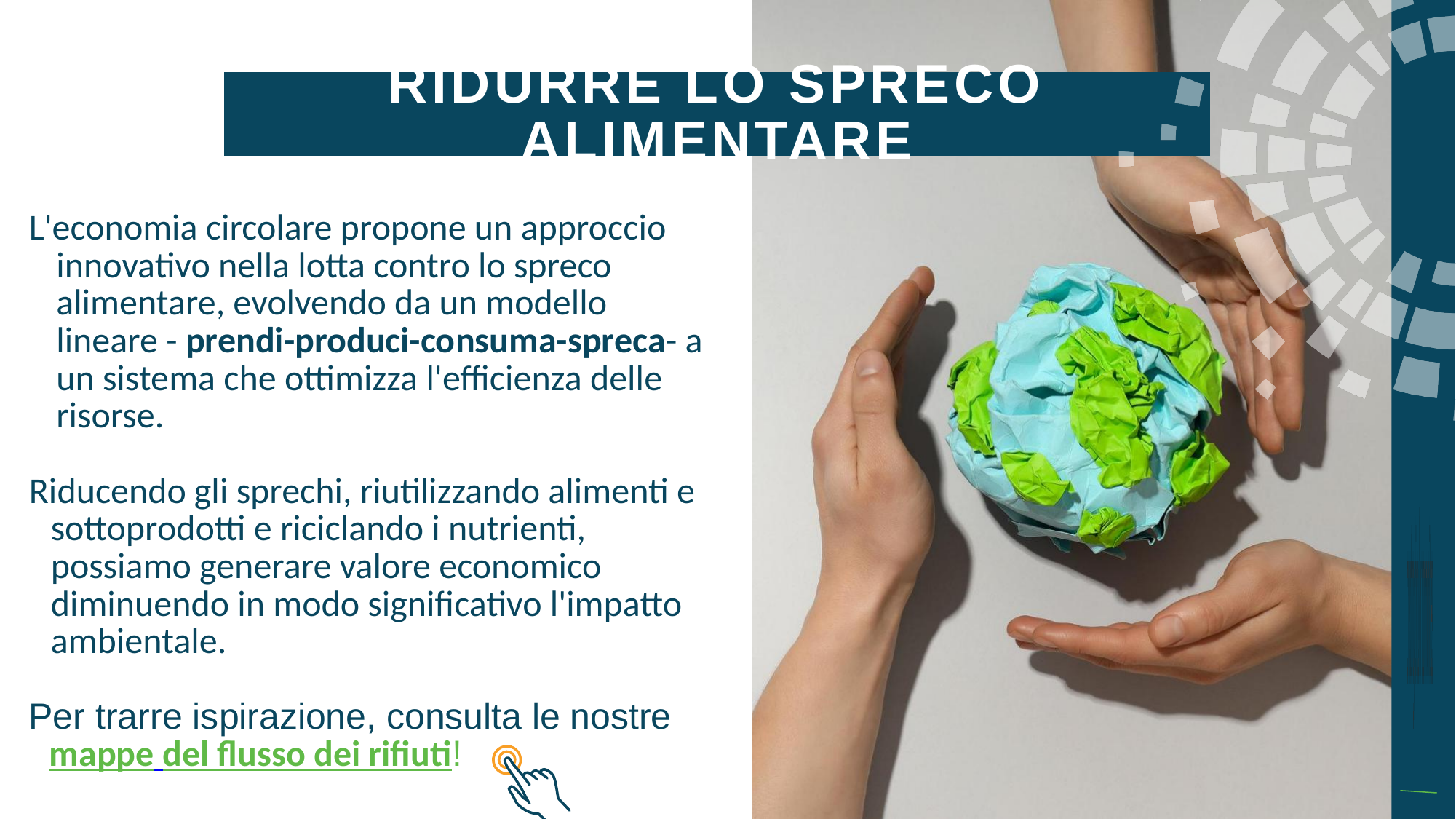

RIDURRE LO SPRECO ALIMENTARE

L'economia circolare propone un approccio innovativo nella lotta contro lo spreco alimentare, evolvendo da un modello lineare - prendi-produci-consuma-spreca- a un sistema che ottimizza l'efficienza delle risorse.

Riducendo gli sprechi, riutilizzando alimenti e sottoprodotti e riciclando i nutrienti, possiamo generare valore economico diminuendo in modo significativo l'impatto ambientale.

Per trarre ispirazione, consulta le nostre mappe del flusso dei rifiuti!